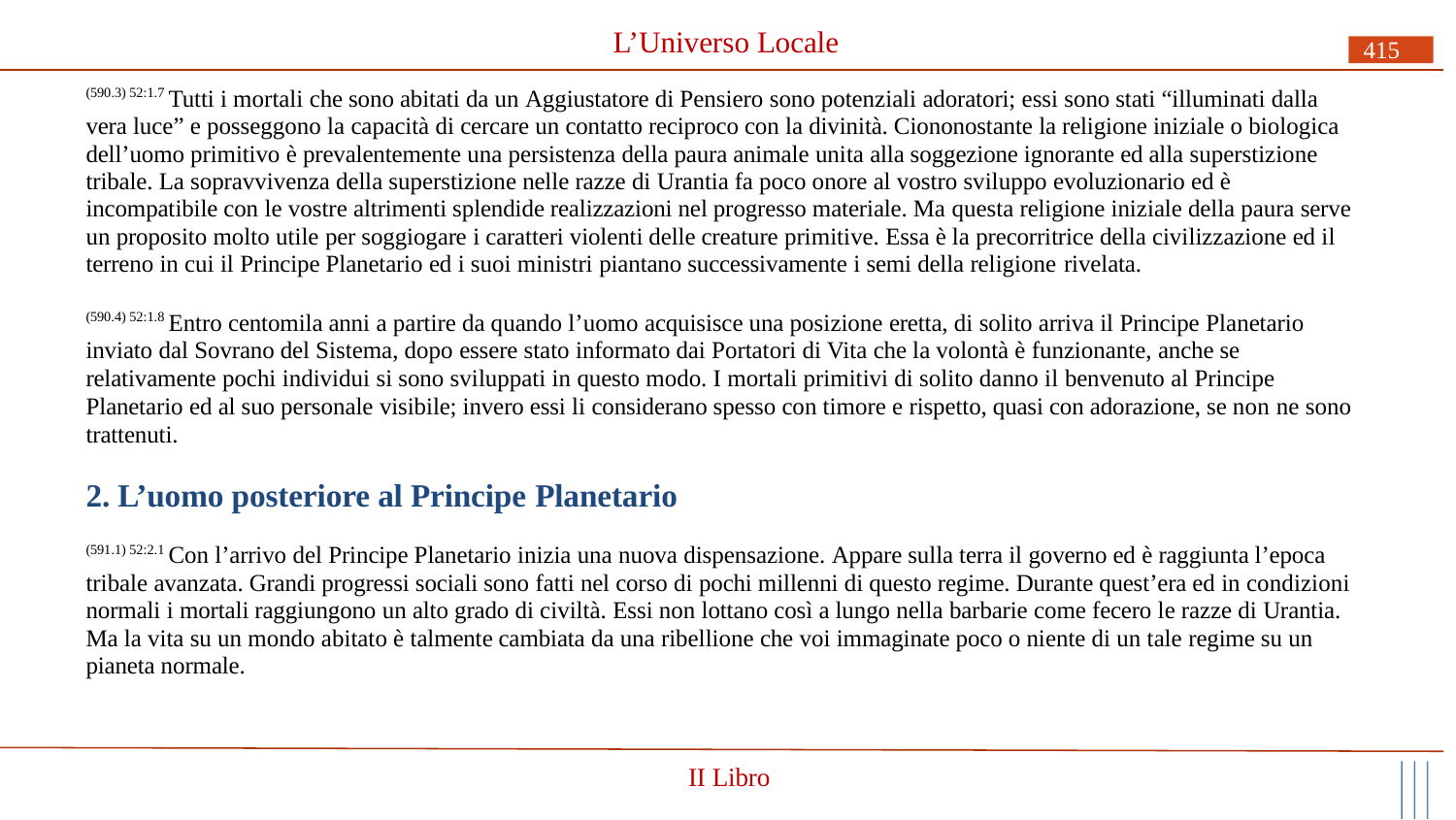

# L’Universo Locale
415

(590.3) 52:1.7 Tutti i mortali che sono abitati da un Aggiustatore di Pensiero sono potenziali adoratori; essi sono stati “illuminati dalla  vera luce” e posseggono la capacità di cercare un contatto reciproco con la divinità. Ciononostante la religione iniziale o biologica  dell’uomo primitivo è prevalentemente una persistenza della paura animale unita alla soggezione ignorante ed alla superstizione  tribale. La sopravvivenza della superstizione nelle razze di Urantia fa poco onore al vostro sviluppo evoluzionario ed è  incompatibile con le vostre altrimenti splendide realizzazioni nel progresso materiale. Ma questa religione iniziale della paura serve  un proposito molto utile per soggiogare i caratteri violenti delle creature primitive. Essa è la precorritrice della civilizzazione ed il  terreno in cui il Principe Planetario ed i suoi ministri piantano successivamente i semi della religione rivelata.

(590.4) 52:1.8 Entro centomila anni a partire da quando l’uomo acquisisce una posizione eretta, di solito arriva il Principe Planetario  inviato dal Sovrano del Sistema, dopo essere stato informato dai Portatori di Vita che la volontà è funzionante, anche se  relativamente pochi individui si sono sviluppati in questo modo. I mortali primitivi di solito danno il benvenuto al Principe  Planetario ed al suo personale visibile; invero essi li considerano spesso con timore e rispetto, quasi con adorazione, se non ne sono  trattenuti.

2. L’uomo posteriore al Principe Planetario
(591.1) 52:2.1 Con l’arrivo del Principe Planetario inizia una nuova dispensazione. Appare sulla terra il governo ed è raggiunta l’epoca  tribale avanzata. Grandi progressi sociali sono fatti nel corso di pochi millenni di questo regime. Durante quest’era ed in condizioni  normali i mortali raggiungono un alto grado di civiltà. Essi non lottano così a lungo nella barbarie come fecero le razze di Urantia.  Ma la vita su un mondo abitato è talmente cambiata da una ribellione che voi immaginate poco o niente di un tale regime su un  pianeta normale.

II Libro